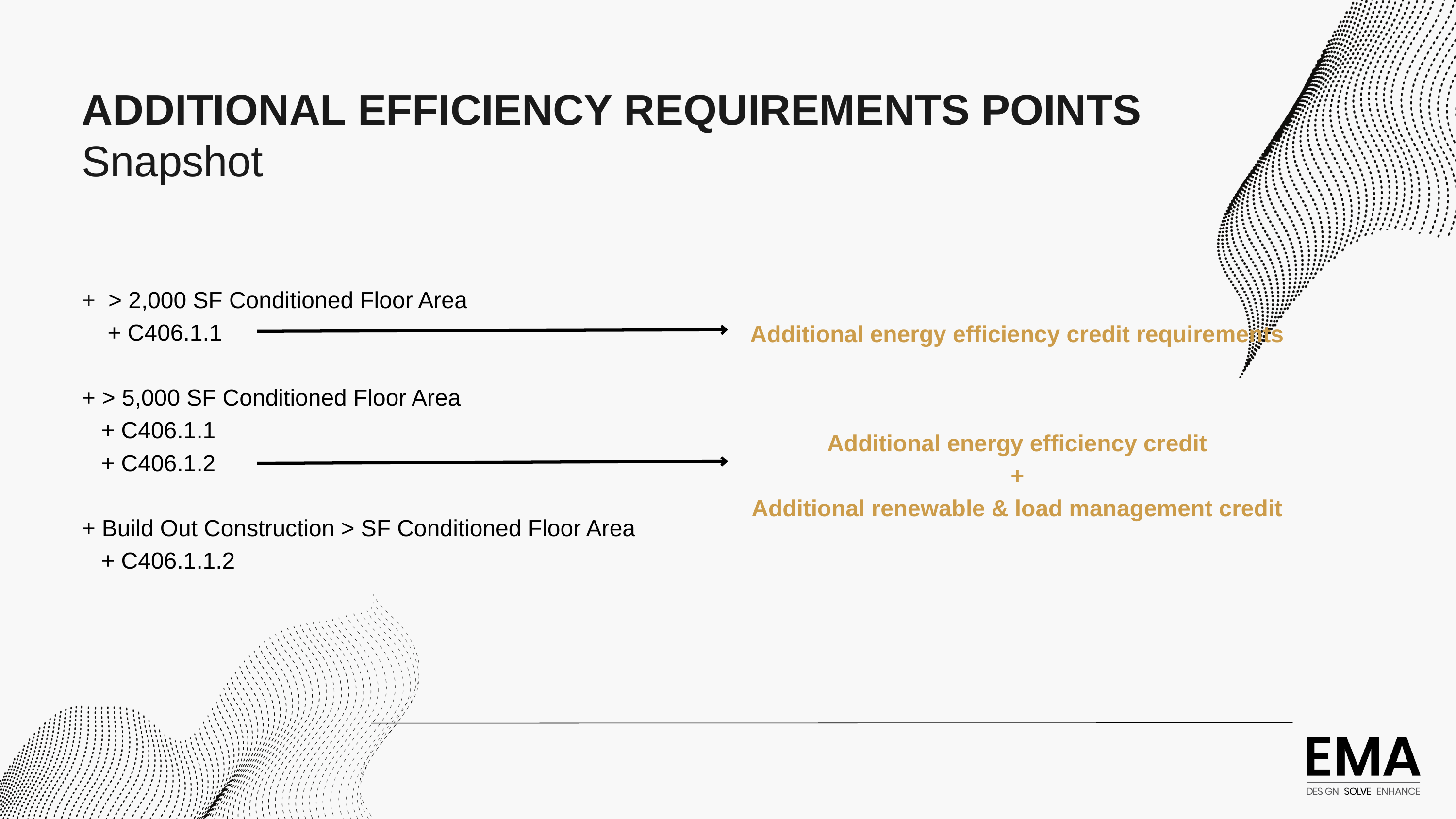

ADDITIONAL EFFICIENCY REQUIREMENTS POINTS
Snapshot
+  > 2,000 SF Conditioned Floor Area
    + C406.1.1

+ > 5,000 SF Conditioned Floor Area
   + C406.1.1
   + C406.1.2

+ Build Out Construction > SF Conditioned Floor Area
   + C406.1.1.2

Additional energy efficiency credit requirements

Additional energy efficiency credit
+
Additional renewable & load management credit